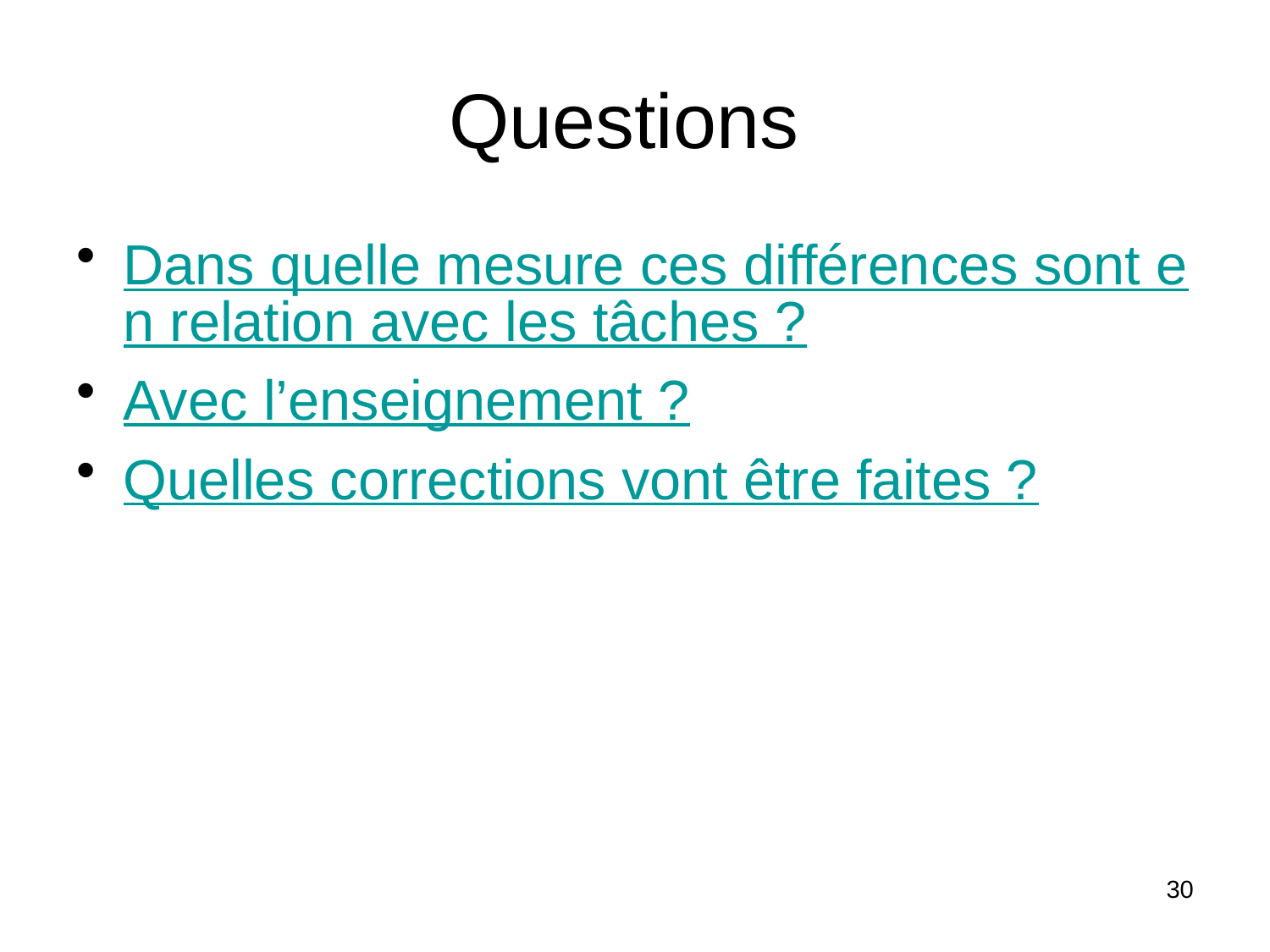

# Questions
Dans quelle mesure ces différences sont en relation avec les tâches ?
Avec l’enseignement ?
Quelles corrections vont être faites ?
30